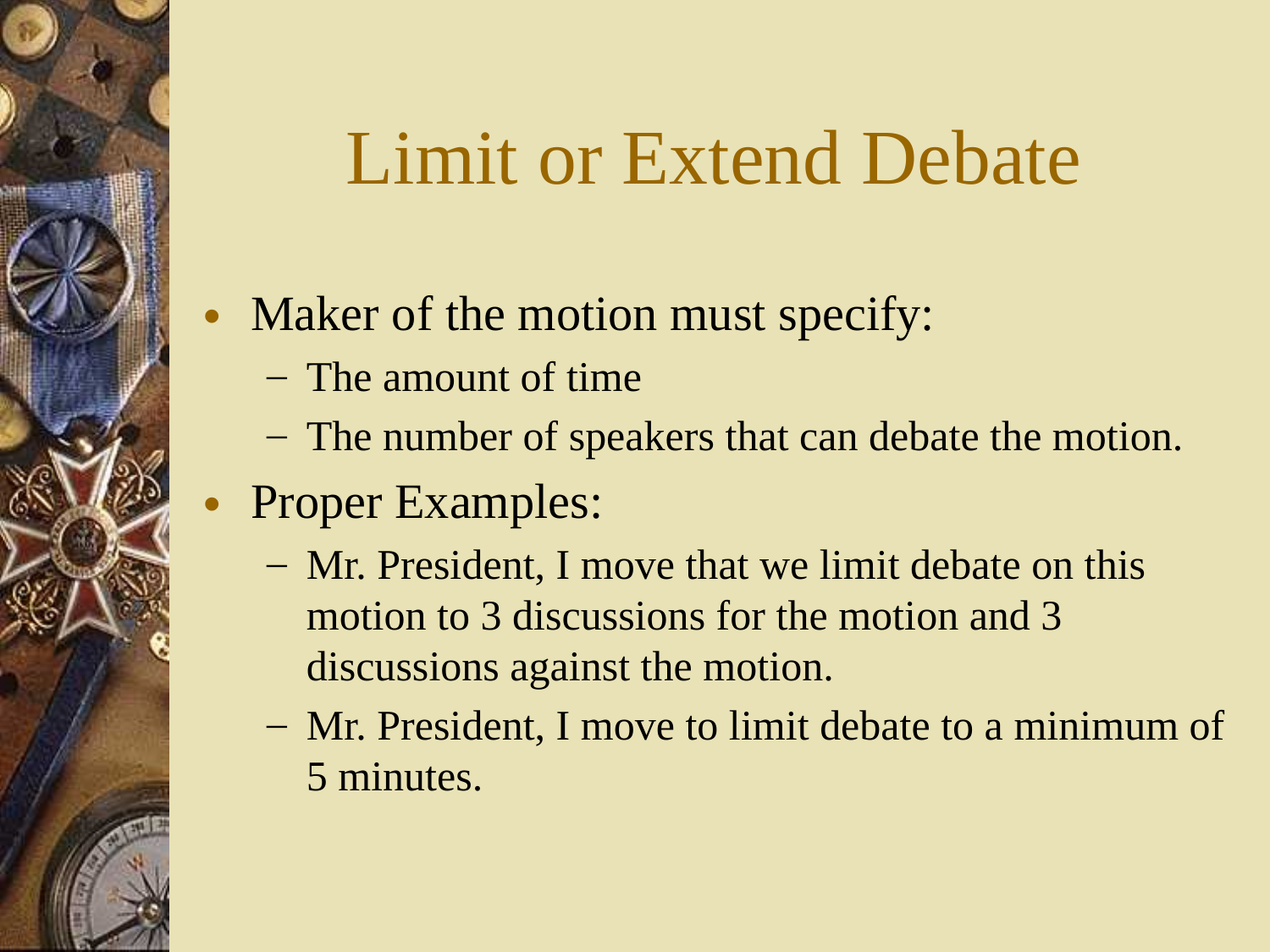

# Limit or Extend Debate
Maker of the motion must specify:
The amount of time
The number of speakers that can debate the motion.
Proper Examples:
Mr. President, I move that we limit debate on this motion to 3 discussions for the motion and 3 discussions against the motion.
Mr. President, I move to limit debate to a minimum of 5 minutes.